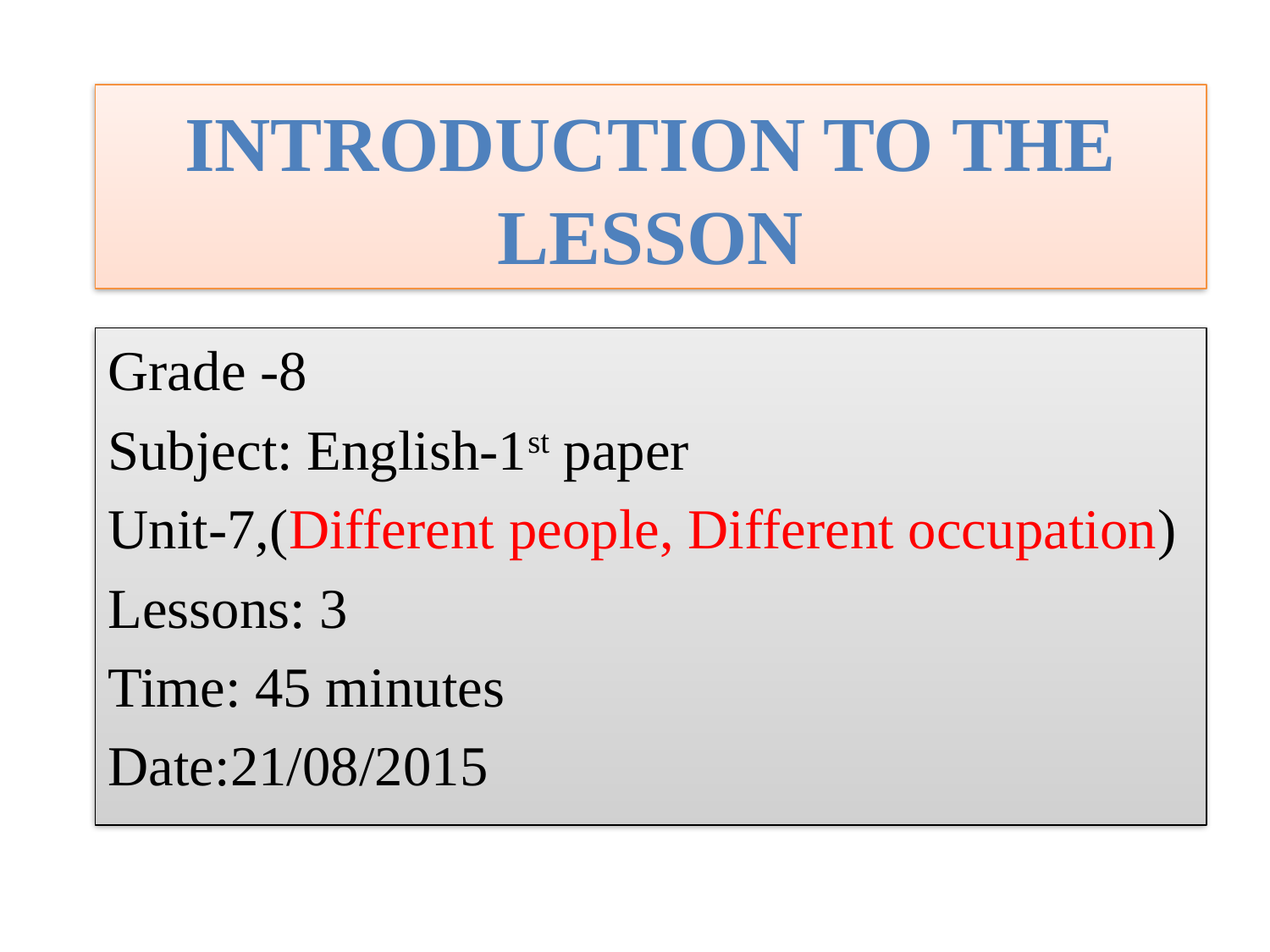

# Introduction to the lesson
Grade -8
Subject: English-1st paper
Unit-7,(Different people, Different occupation)
Lessons: 3
Time: 45 minutes
Date:21/08/2015